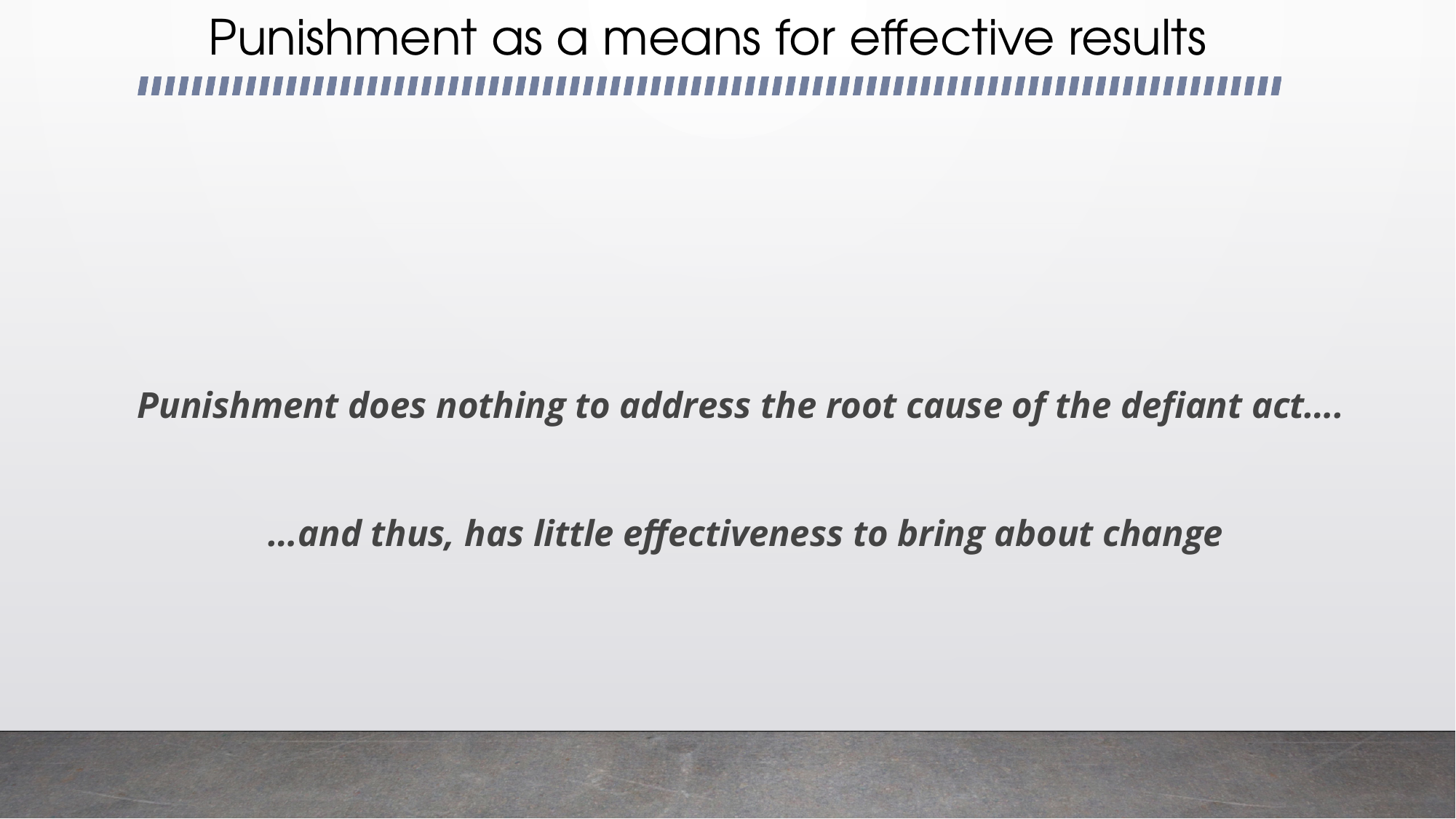

# Punishment as a means for effective results

Punishment does nothing to address the root cause of the defiant act….

…and thus, has little effectiveness to bring about change